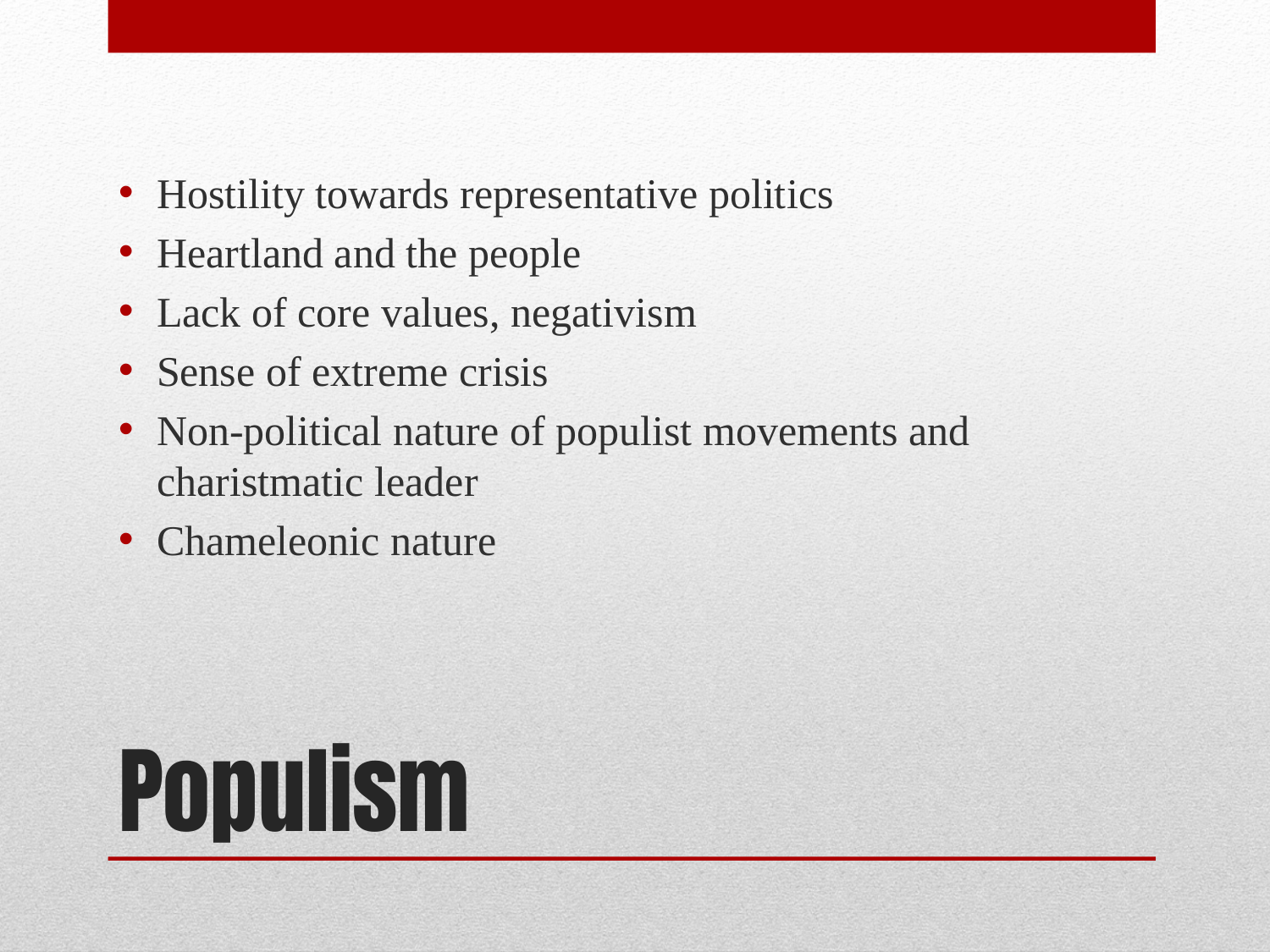

Hostility towards representative politics
Heartland and the people
Lack of core values, negativism
Sense of extreme crisis
Non-political nature of populist movements and charistmatic leader
Chameleonic nature
# Populism